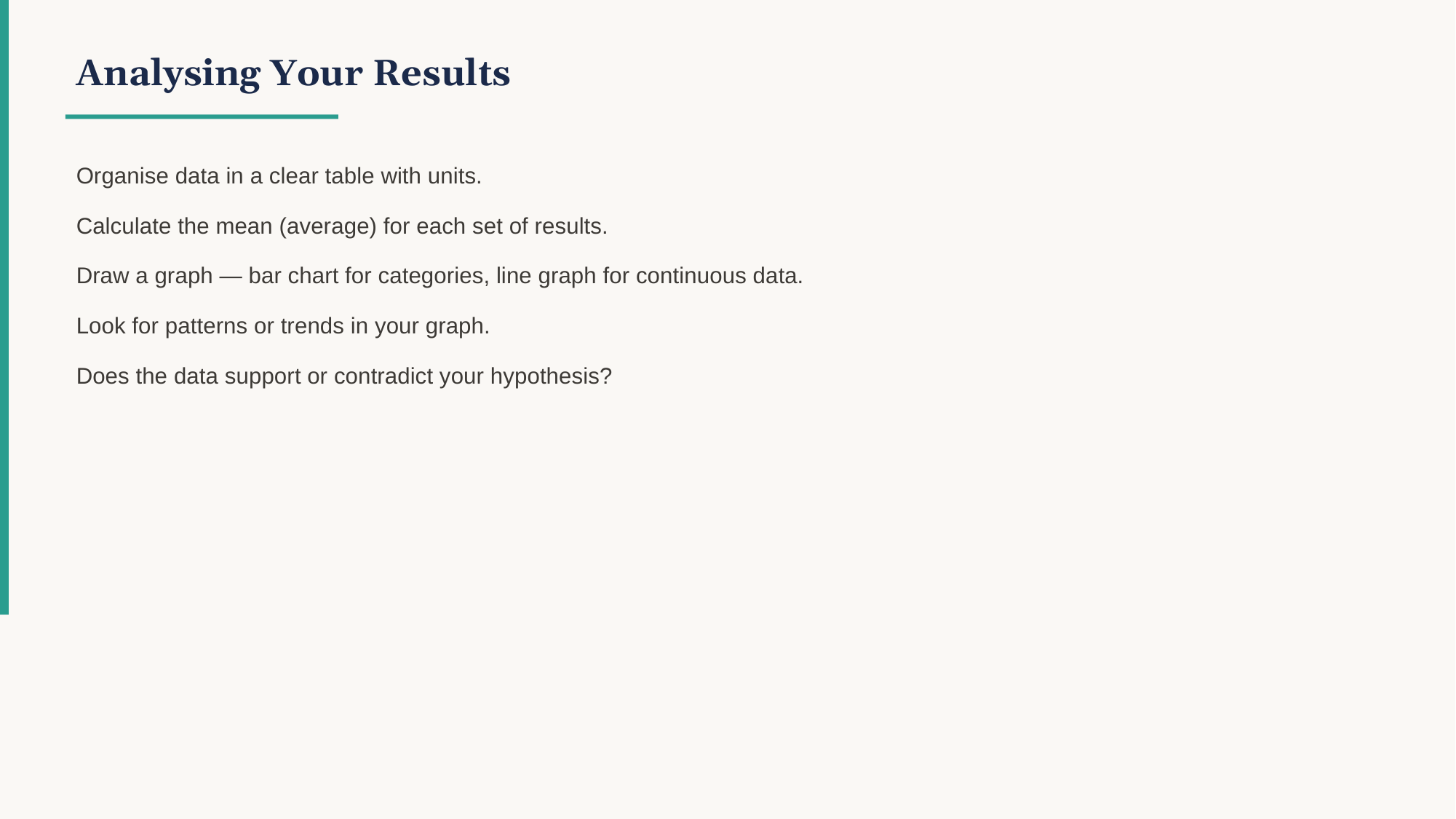

Analysing Your Results

Organise data in a clear table with units.
Calculate the mean (average) for each set of results.
Draw a graph — bar chart for categories, line graph for continuous data.
Look for patterns or trends in your graph.
Does the data support or contradict your hypothesis?